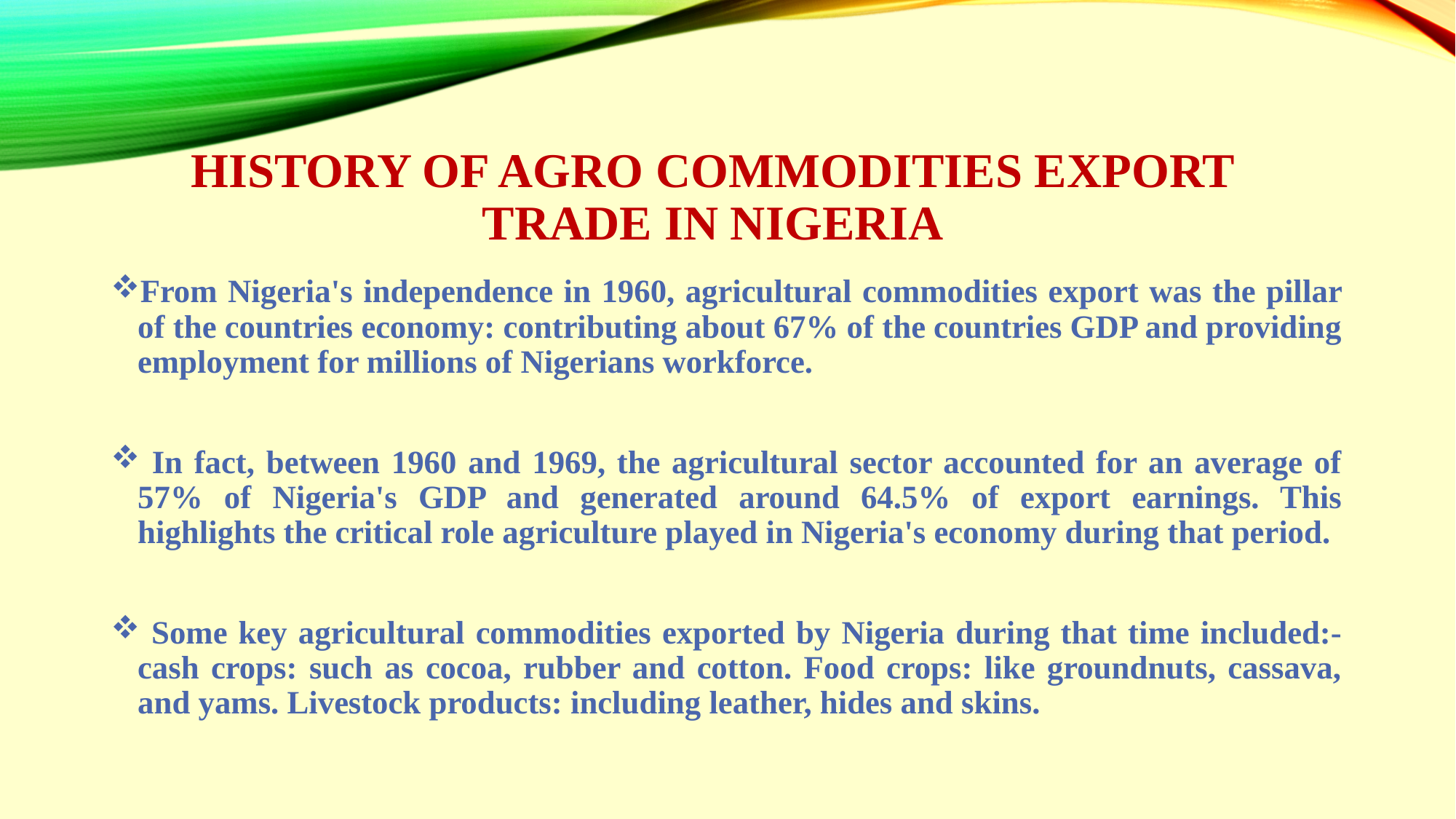

# HISTORY OF AGRO COMMODITIES EXPORT TRADE IN NIGERIA
From Nigeria's independence in 1960, agricultural commodities export was the pillar of the countries economy: contributing about 67% of the countries GDP and providing employment for millions of Nigerians workforce.

 In fact, between 1960 and 1969, the agricultural sector accounted for an average of 57% of Nigeria's GDP and generated around 64.5% of export earnings. This highlights the critical role agriculture played in Nigeria's economy during that period.

 Some key agricultural commodities exported by Nigeria during that time included:- cash crops: such as cocoa, rubber and cotton. Food crops: like groundnuts, cassava, and yams. Livestock products: including leather, hides and skins.